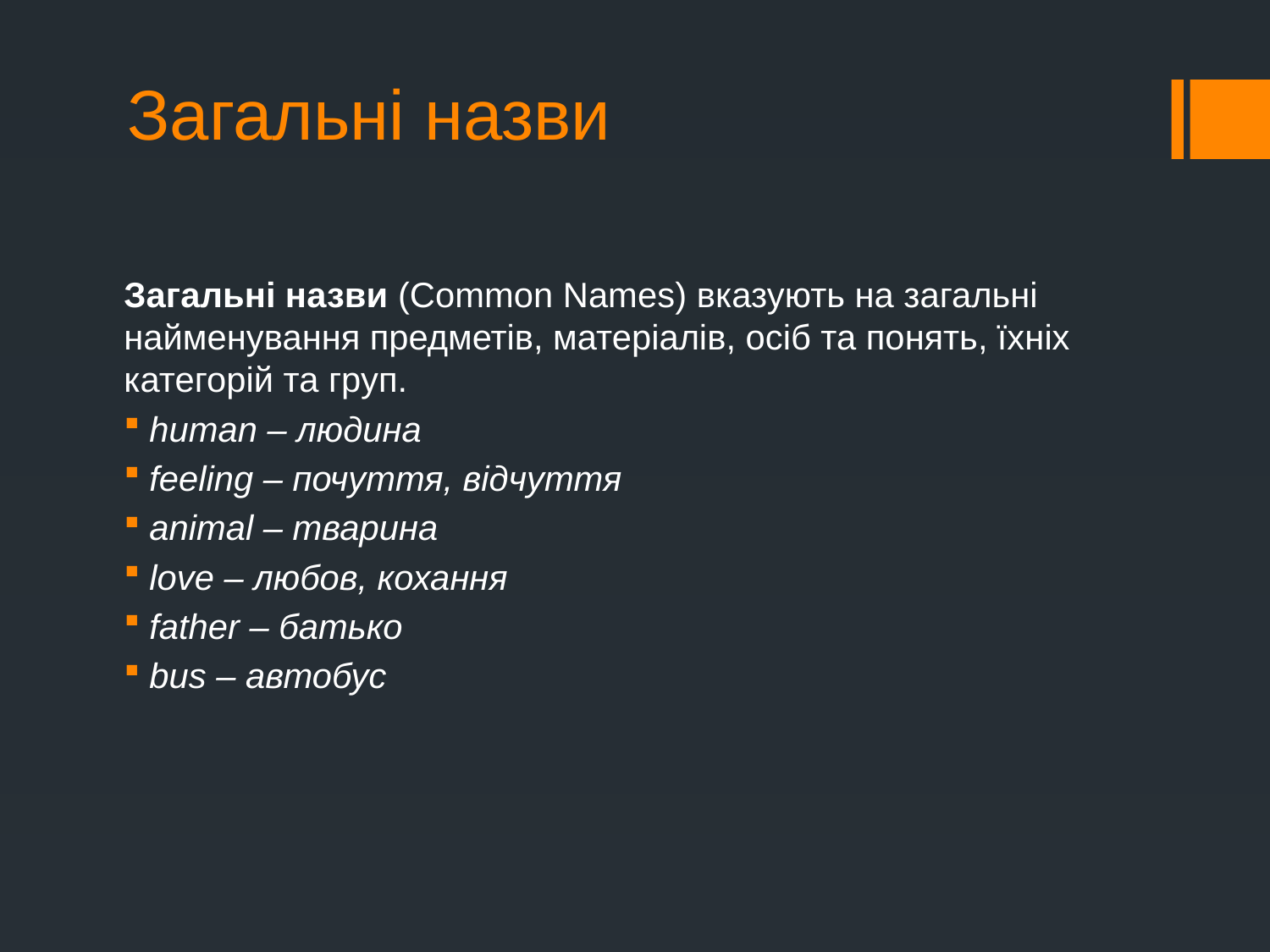

# Загальні назви
Загальні назви (Common Names) вказують на загальні найменування предметів, матеріалів, осіб та понять, їхніх категорій та груп.
human – людина
feeling – почуття, відчуття
animal – тварина
love – любов, кохання
father – батько
bus – автобус